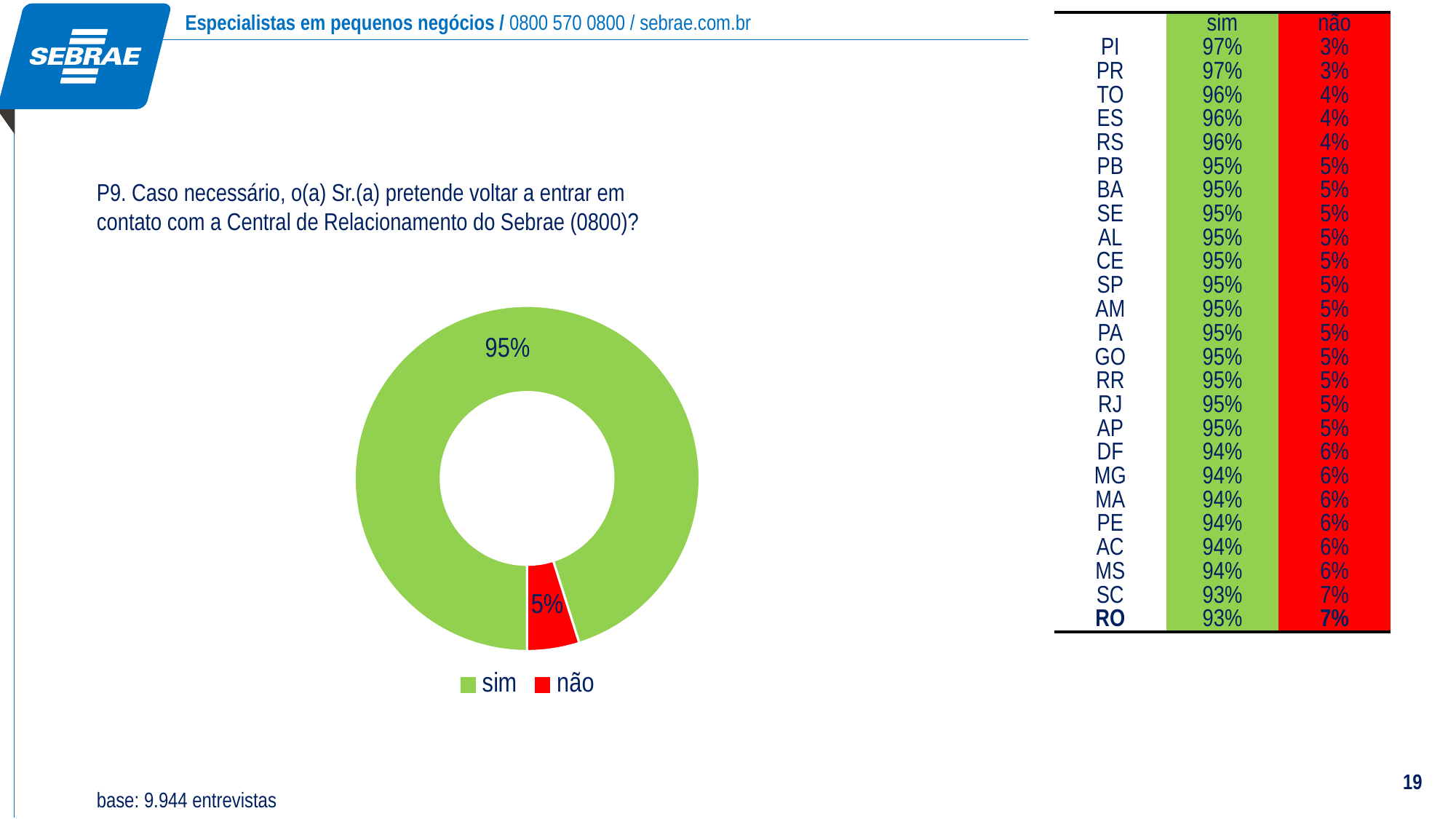

|  | sim | não |
| --- | --- | --- |
| PI | 97% | 3% |
| PR | 97% | 3% |
| TO | 96% | 4% |
| ES | 96% | 4% |
| RS | 96% | 4% |
| PB | 95% | 5% |
| BA | 95% | 5% |
| SE | 95% | 5% |
| AL | 95% | 5% |
| CE | 95% | 5% |
| SP | 95% | 5% |
| AM | 95% | 5% |
| PA | 95% | 5% |
| GO | 95% | 5% |
| RR | 95% | 5% |
| RJ | 95% | 5% |
| AP | 95% | 5% |
| DF | 94% | 6% |
| MG | 94% | 6% |
| MA | 94% | 6% |
| PE | 94% | 6% |
| AC | 94% | 6% |
| MS | 94% | 6% |
| SC | 93% | 7% |
| RO | 93% | 7% |
P9. Caso necessário, o(a) Sr.(a) pretende voltar a entrar em contato com a Central de Relacionamento do Sebrae (0800)?

### Chart

| Category |  |
|---|---|
| sim | 0.9511115604234979 |
| não | 0.04888843957650683 |
19
base: 9.944 entrevistas